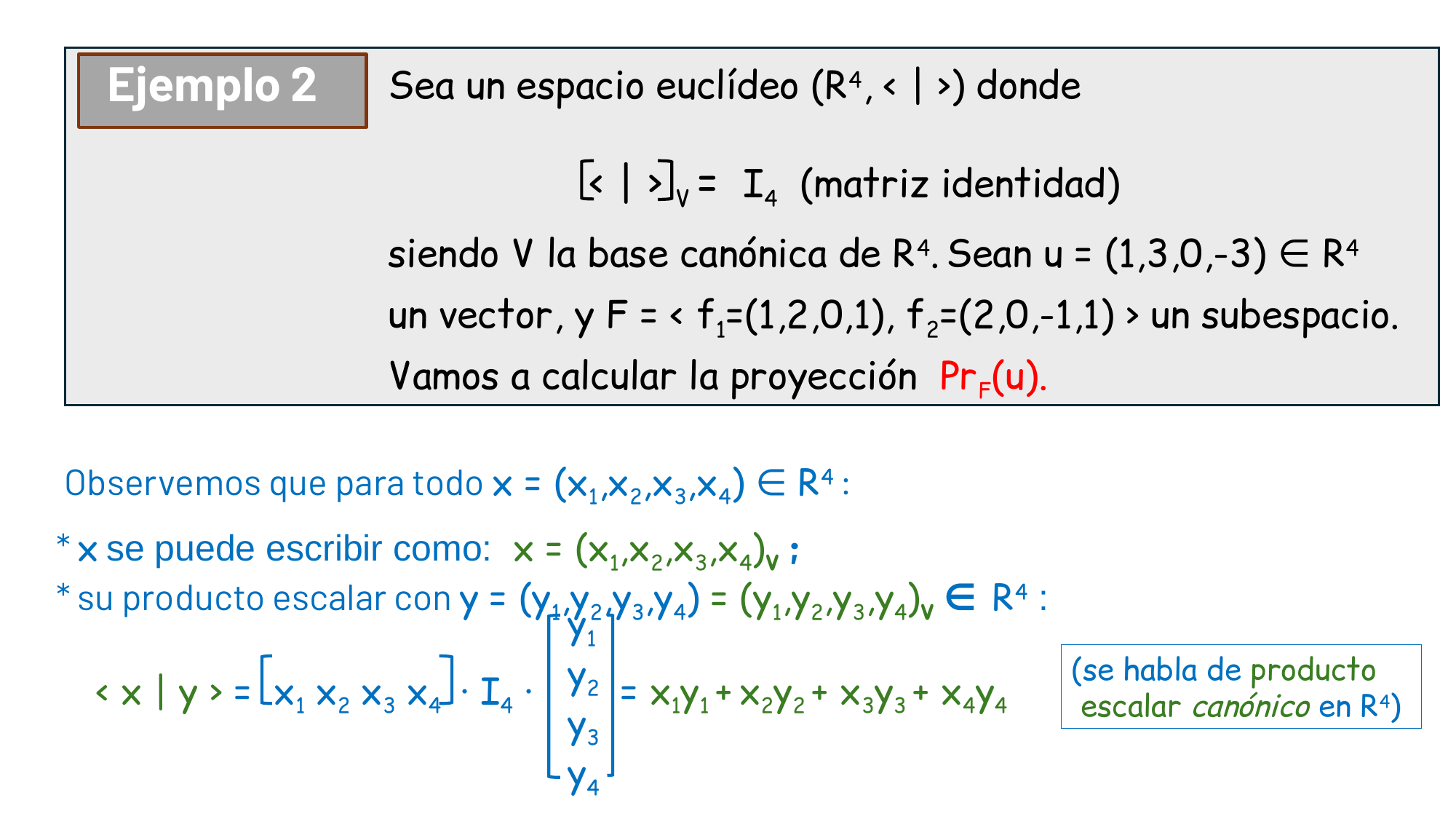

Sea un espacio euclídeo (R4, < | >) donde

 siendo V la base canónica de R4. Sean u = (1,3,0,-3) ∈ R4
 un vector, y F = < f1=(1,2,0,1), f2=(2,0,-1,1) > un subespacio.
 Vamos a calcular la proyección  PrF(u).

Ejemplo 2

 < | > V =  I4  (matriz identidad)

Observemos que para todo x = (x1,x2,x3,x4) ∈ R4 :

  * x se puede escribir como:  x = (x1,x2,x3,x4)V ;
  * su producto escalar con y = (y1,y2,y3,y4) = (y1,y2,y3,y4)V ∈ R4 :

     < x | y > =  x1 x2 x3 x4   ∙ I4 ∙        = x1y1 + x2y2 + x3y3 + x4y4
                y1
                y2
                y3
                y4

(se habla de producto
 escalar canónico en R4)